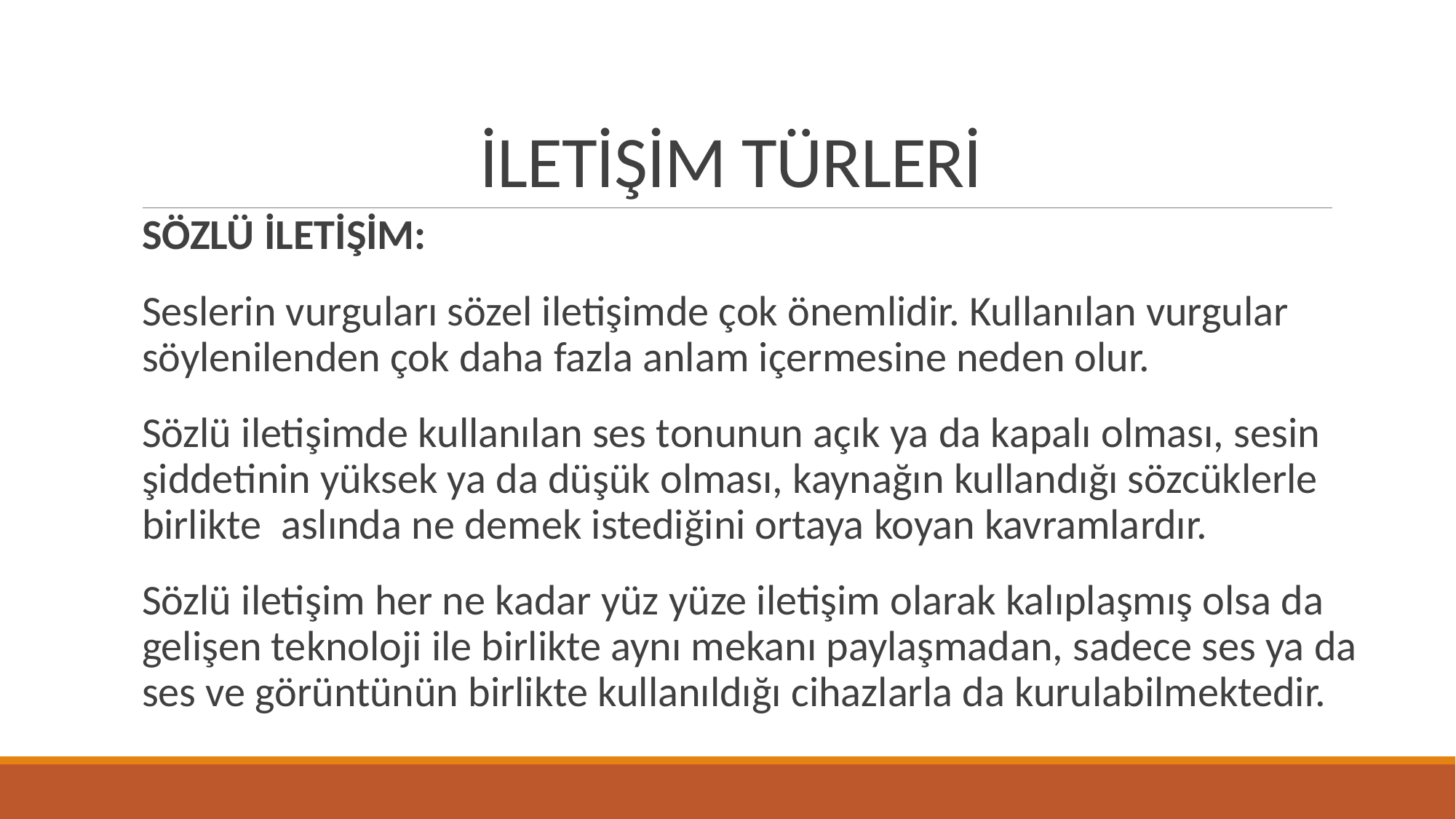

# İLETİŞİM TÜRLERİ
SÖZLÜ İLETİŞİM:
Seslerin vurguları sözel iletişimde çok önemlidir. Kullanılan vurgular söylenilenden çok daha fazla anlam içermesine neden olur.
Sözlü iletişimde kullanılan ses tonunun açık ya da kapalı olması, sesin şiddetinin yüksek ya da düşük olması, kaynağın kullandığı sözcüklerle birlikte  aslında ne demek istediğini ortaya koyan kavramlardır.
Sözlü iletişim her ne kadar yüz yüze iletişim olarak kalıplaşmış olsa da gelişen teknoloji ile birlikte aynı mekanı paylaşmadan, sadece ses ya da ses ve görüntünün birlikte kullanıldığı cihazlarla da kurulabilmektedir.